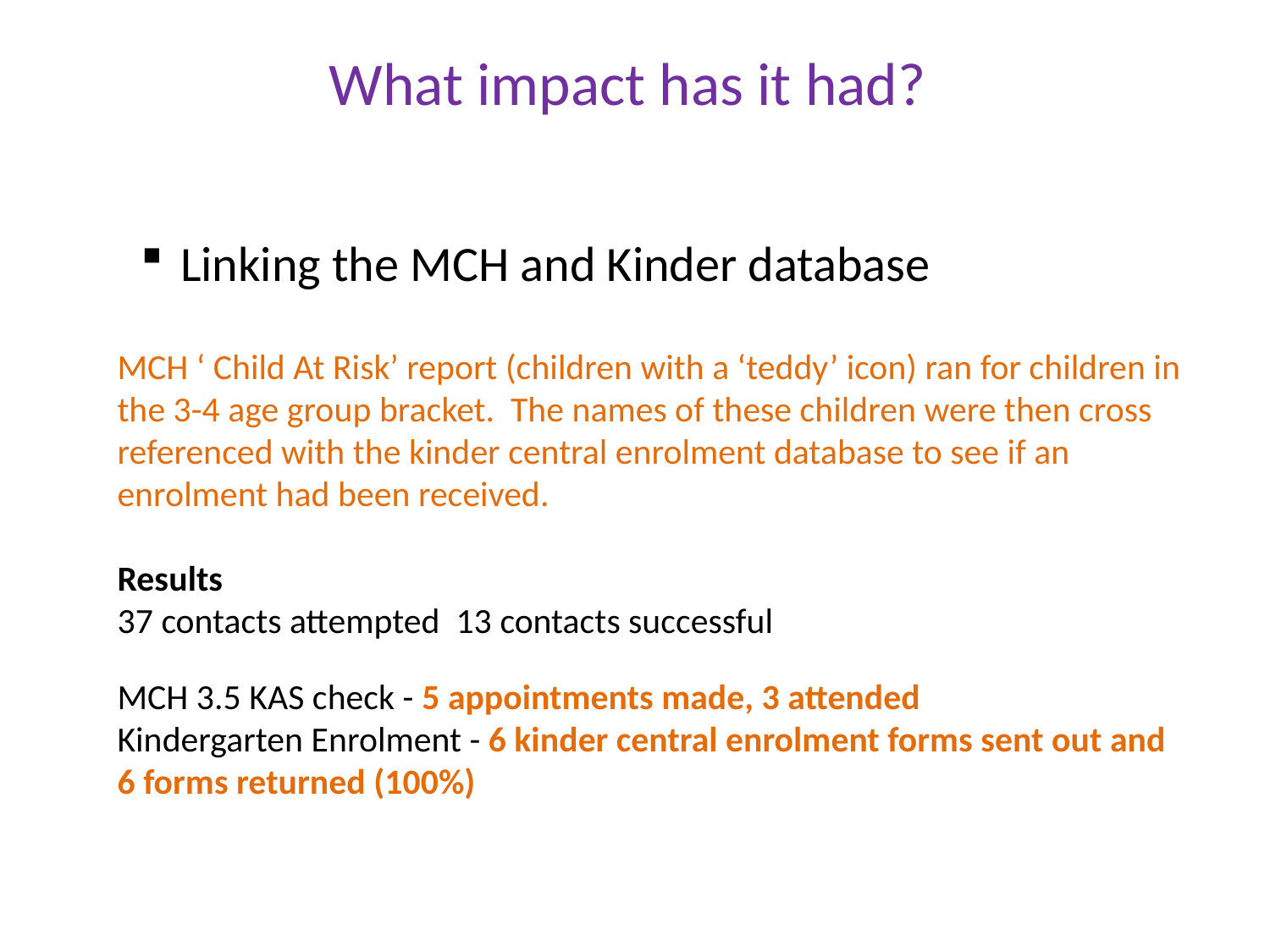

# What impact has it had?
Linking the MCH and Kinder database

MCH ‘ Child At Risk’ report (children with a ‘teddy’ icon) ran for children in the 3-4 age group bracket.  The names of these children were then cross referenced with the kinder central enrolment database to see if an enrolment had been received.

Results
37 contacts attempted  13 contacts successful

MCH 3.5 KAS check - 5 appointments made, 3 attended
Kindergarten Enrolment - 6 kinder central enrolment forms sent out and
6 forms returned (100%)